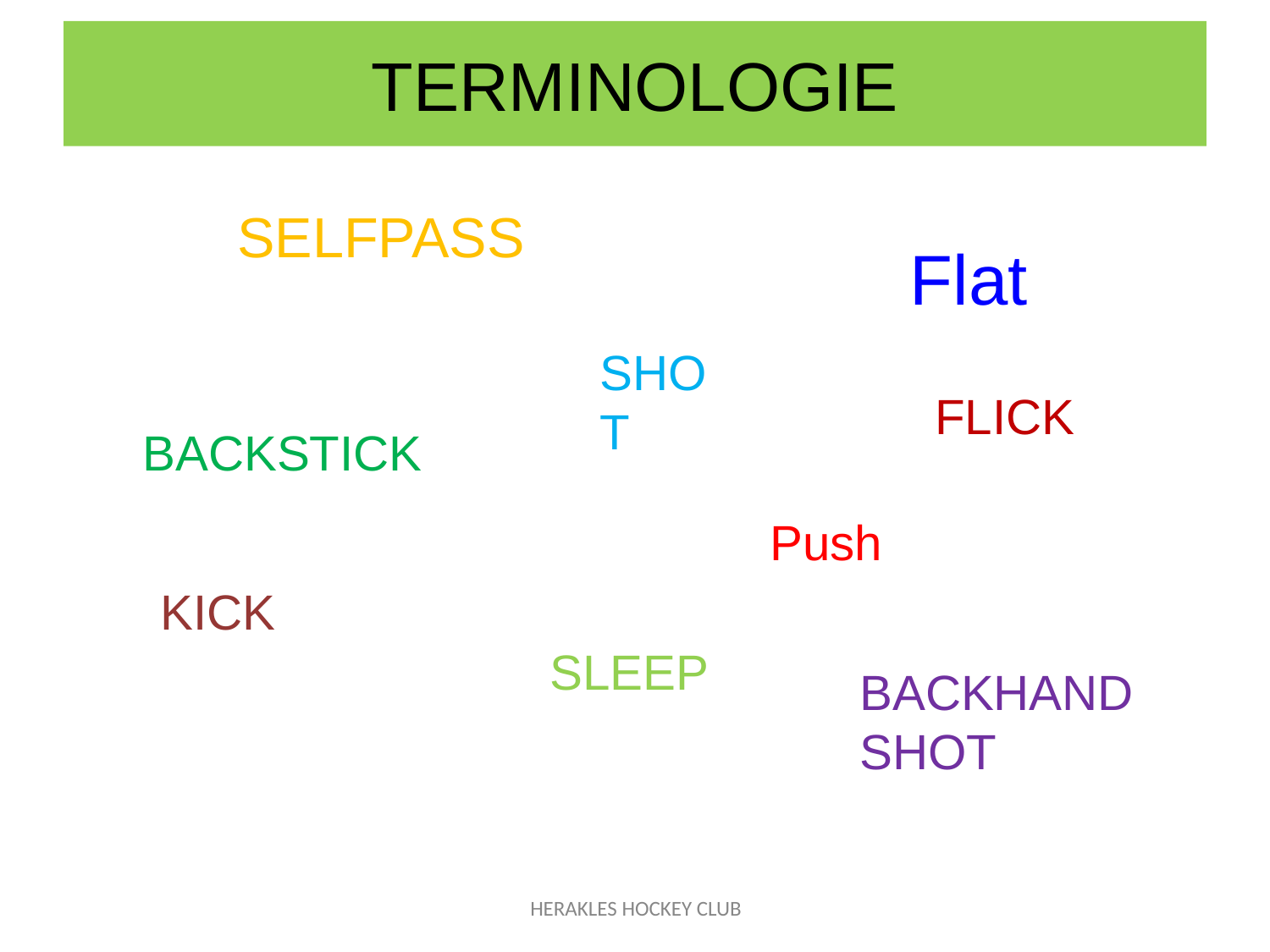

# TERMINOLOGIE
    SELFPASS

Flat
SHOT
FLICK
BACKSTICK
Push
KICK
SLEEP
BACKHAND SHOT
HERAKLES HOCKEY CLUB